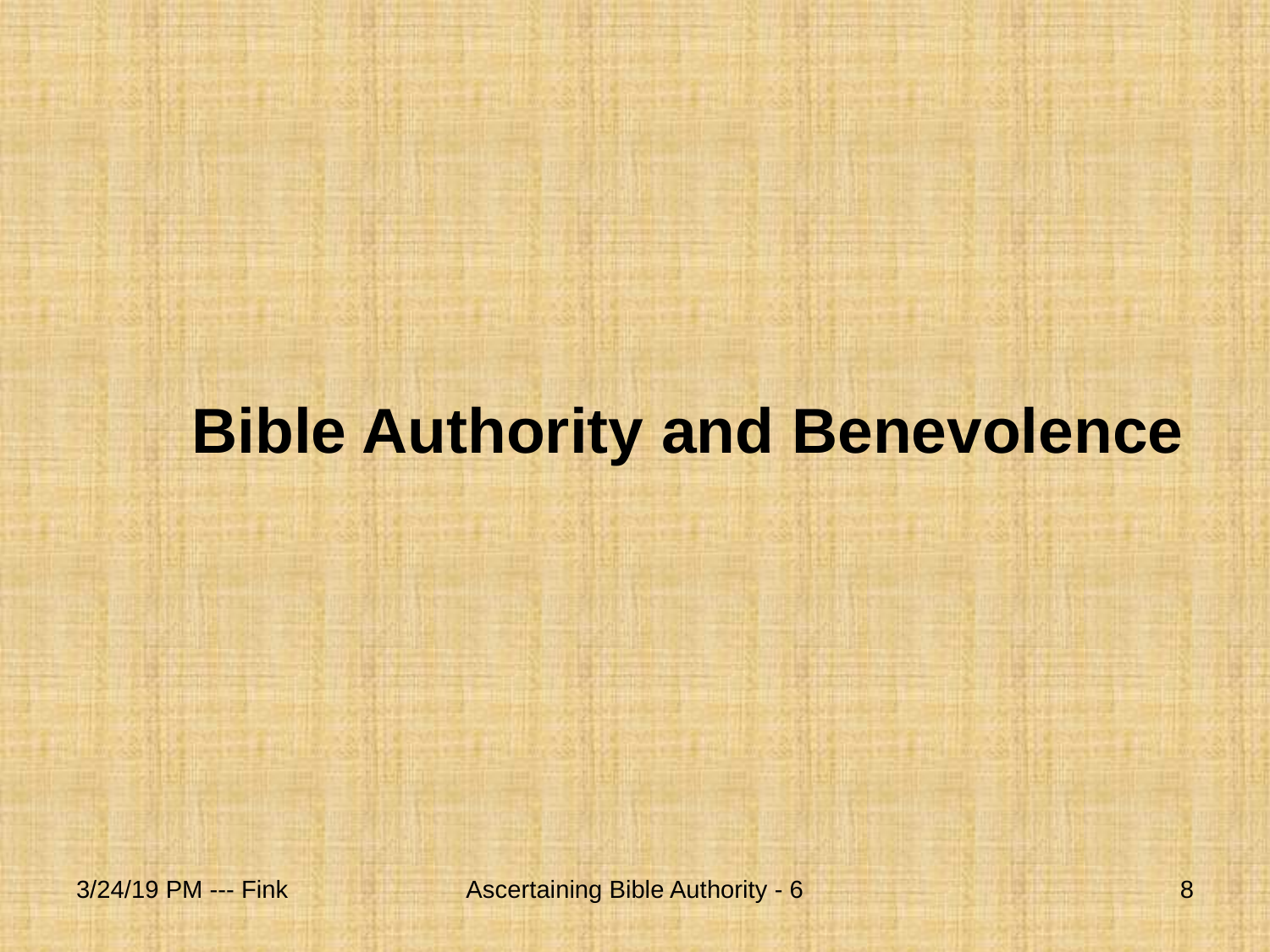

# Bible Authority and Benevolence

3/24/19 PM --- Fink
Ascertaining Bible Authority - 6
8